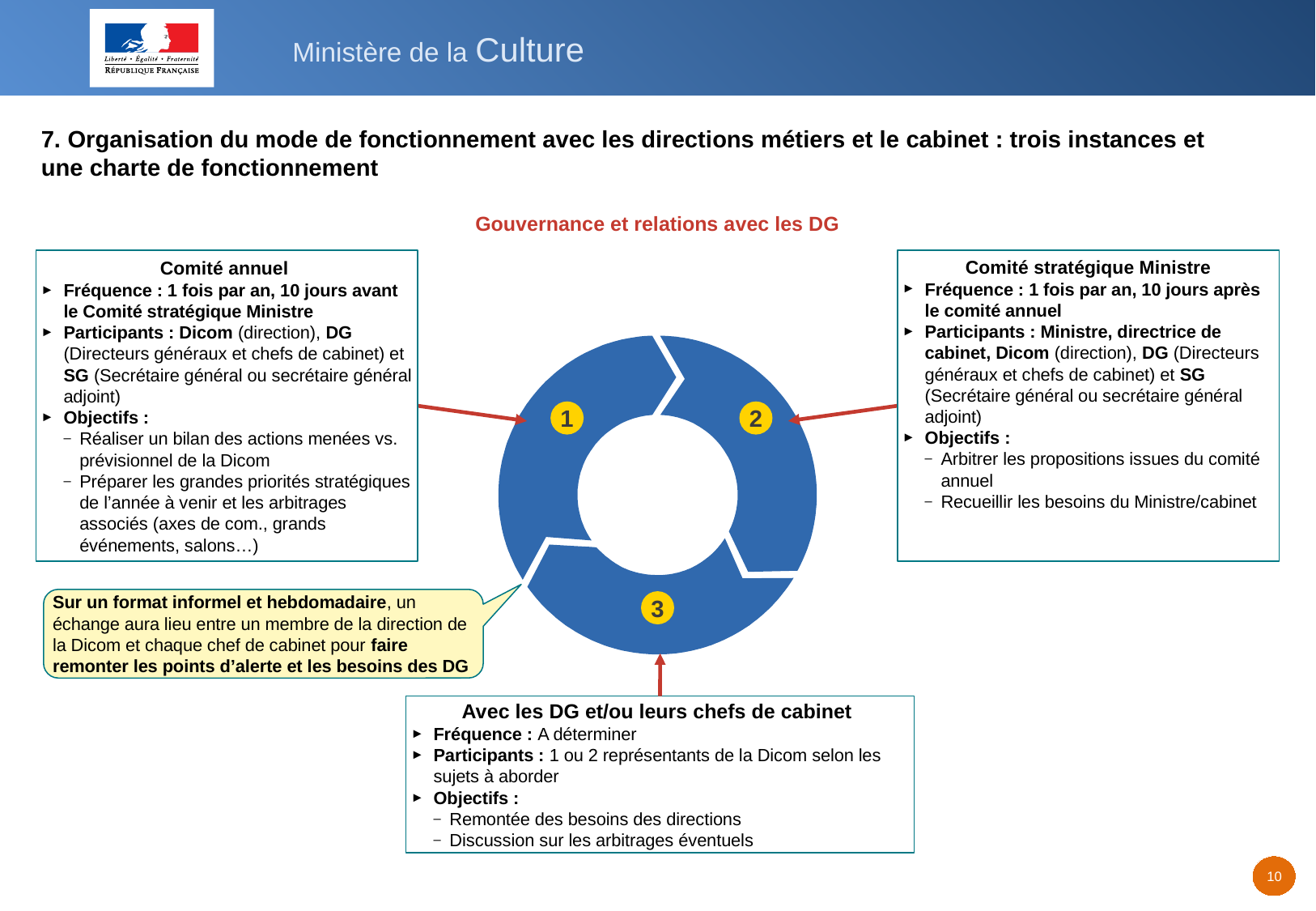

7. Organisation du mode de fonctionnement avec les directions métiers et le cabinet : trois instances et une charte de fonctionnement
Gouvernance et relations avec les DG
Comité annuel
Fréquence : 1 fois par an, 10 jours avant le Comité stratégique Ministre
Participants : Dicom (direction), DG (Directeurs généraux et chefs de cabinet) et SG (Secrétaire général ou secrétaire général adjoint)
Objectifs :
Réaliser un bilan des actions menées vs. prévisionnel de la Dicom
Préparer les grandes priorités stratégiques de l’année à venir et les arbitrages associés (axes de com., grands événements, salons…)
Comité stratégique Ministre
Fréquence : 1 fois par an, 10 jours après le comité annuel
Participants : Ministre, directrice de cabinet, Dicom (direction), DG (Directeurs généraux et chefs de cabinet) et SG (Secrétaire général ou secrétaire général adjoint)
Objectifs :
Arbitrer les propositions issues du comité annuel
Recueillir les besoins du Ministre/cabinet

1
2

Sur un format informel et hebdomadaire, un échange aura lieu entre un membre de la direction de la Dicom et chaque chef de cabinet pour faire remonter les points d’alerte et les besoins des DG
3
Avec les DG et/ou leurs chefs de cabinet
Fréquence : A déterminer
Participants : 1 ou 2 représentants de la Dicom selon les sujets à aborder
Objectifs :
Remontée des besoins des directions
Discussion sur les arbitrages éventuels